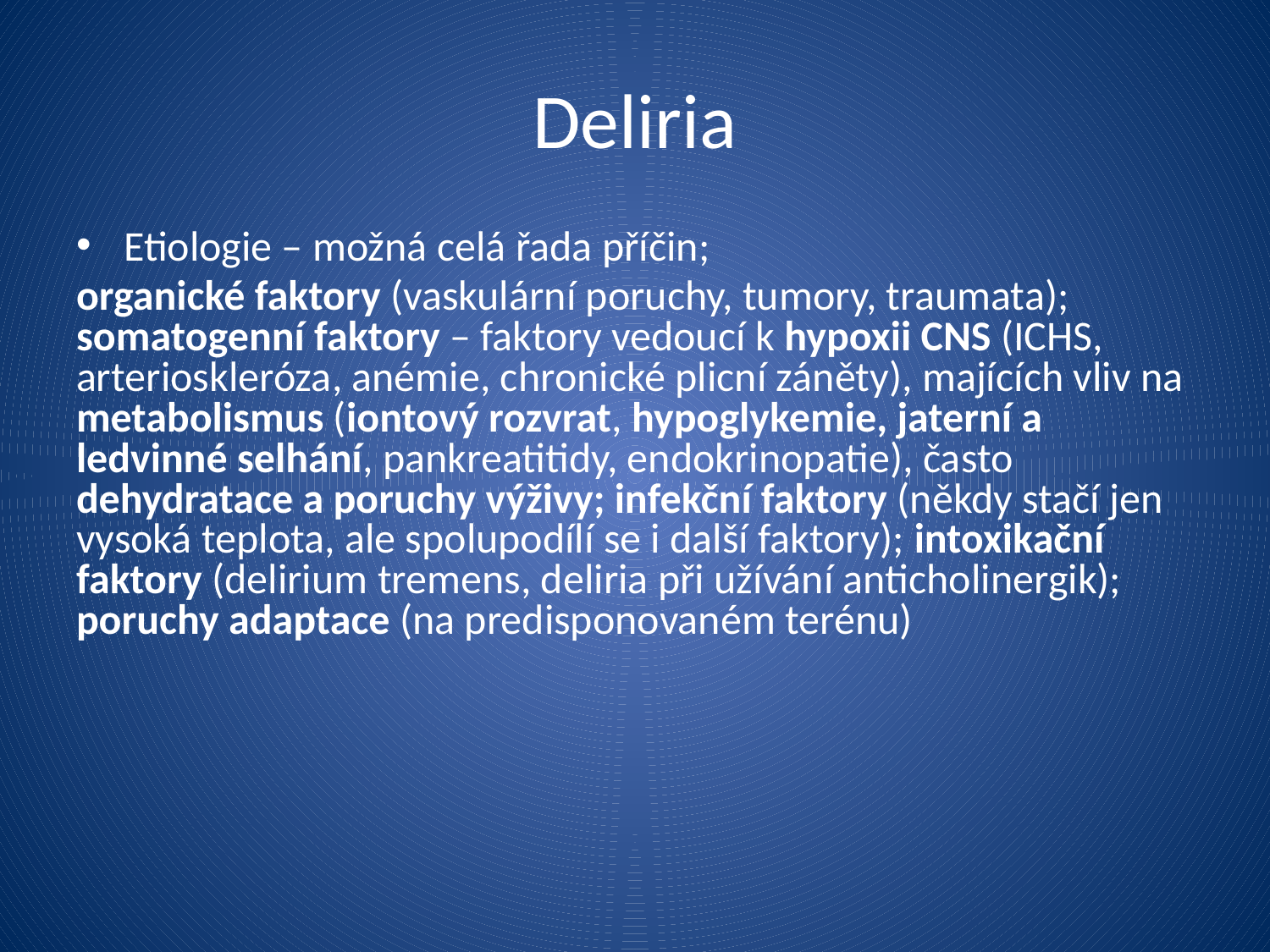

Deliria
Etiologie – možná celá řada příčin;
organické faktory (vaskulární poruchy, tumory, traumata); somatogenní faktory – faktory vedoucí k hypoxii CNS (ICHS, arterioskleróza, anémie, chronické plicní záněty), majících vliv na metabolismus (iontový rozvrat, hypoglykemie, jaterní a ledvinné selhání, pankreatitidy, endokrinopatie), často dehydratace a poruchy výživy; infekční faktory (někdy stačí jen vysoká teplota, ale spolupodílí se i další faktory); intoxikační faktory (delirium tremens, deliria při užívání anticholinergik); poruchy adaptace (na predisponovaném terénu)